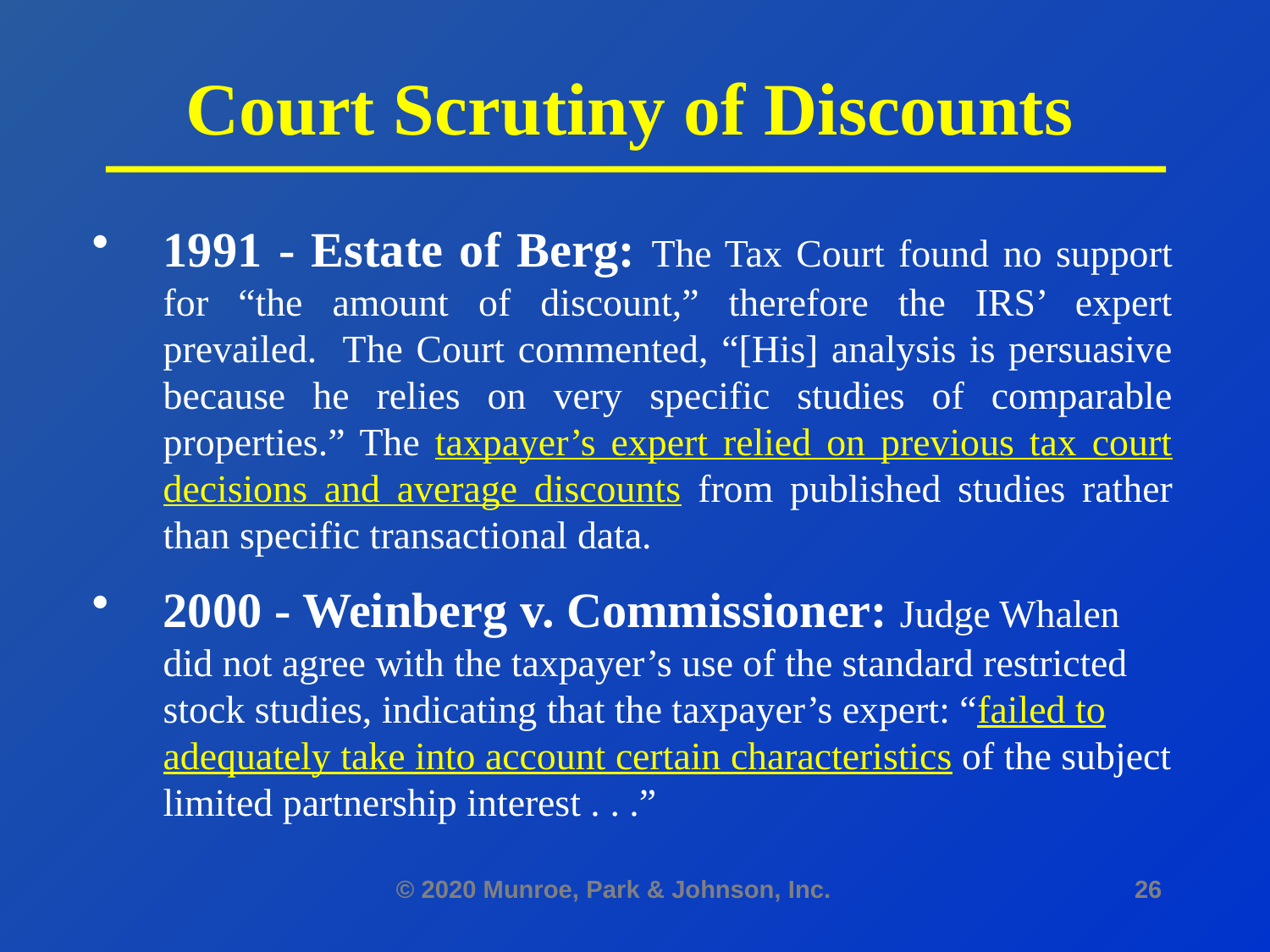

# Court Scrutiny of Discounts

1991 - Estate of Berg: The Tax Court found no support for “the amount of discount,” therefore the IRS’ expert prevailed.  The Court commented, “[His] analysis is persuasive because he relies on very specific studies of comparable properties.” The taxpayer’s expert relied on previous tax court decisions and average discounts from published studies rather than specific transactional data.
2000 - Weinberg v. Commissioner: Judge Whalen did not agree with the taxpayer’s use of the standard restricted stock studies, indicating that the taxpayer’s expert: “failed to adequately take into account certain characteristics of the subject limited partnership interest . . .”
© 2020 Munroe, Park & Johnson, Inc.
26